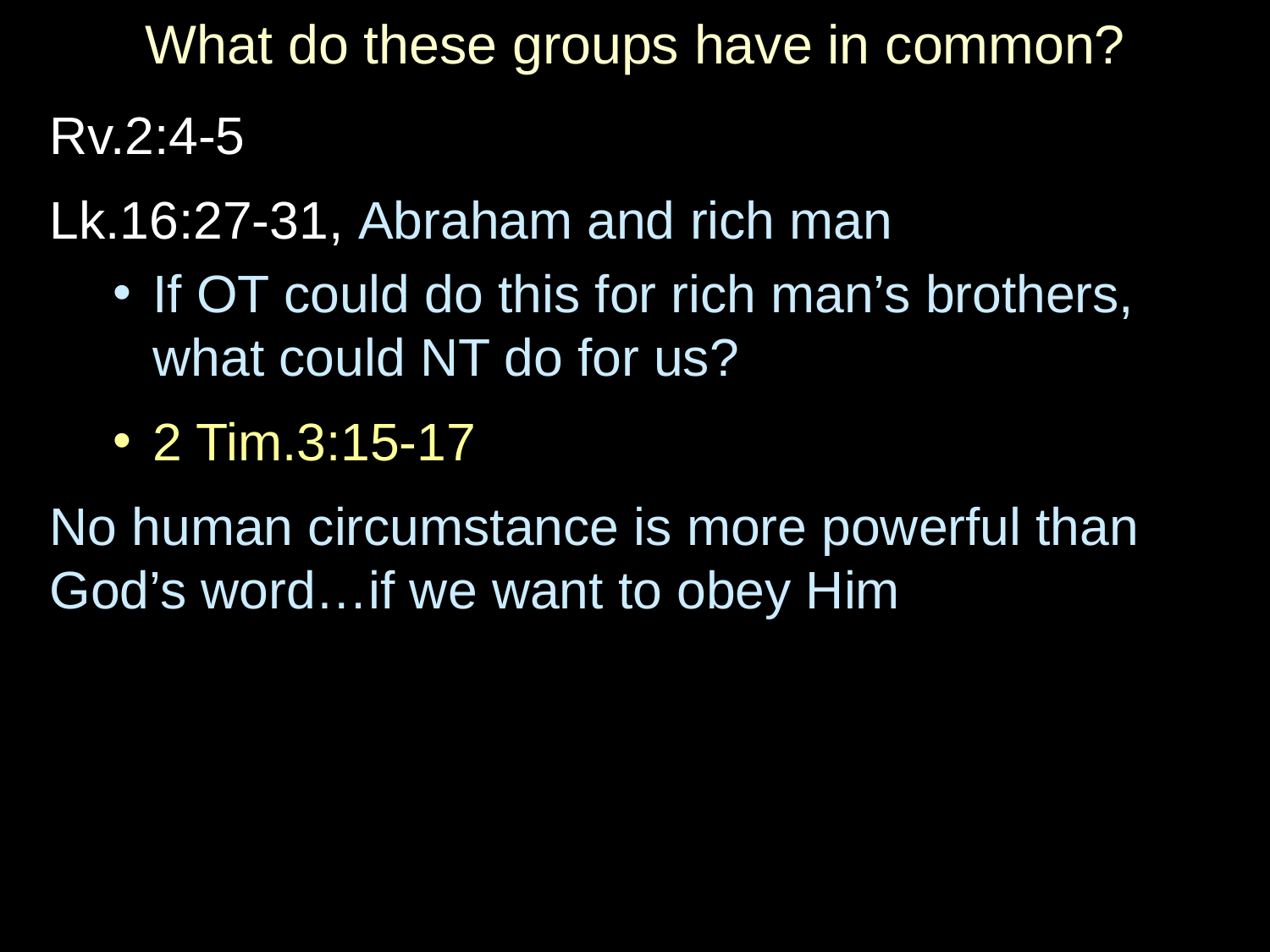

# What do these groups have in common?
Rv.2:4-5
Lk.16:27-31, Abraham and rich man
If OT could do this for rich man’s brothers, what could NT do for us?
2 Tim.3:15-17
No human circumstance is more powerful than God’s word…if we want to obey Him